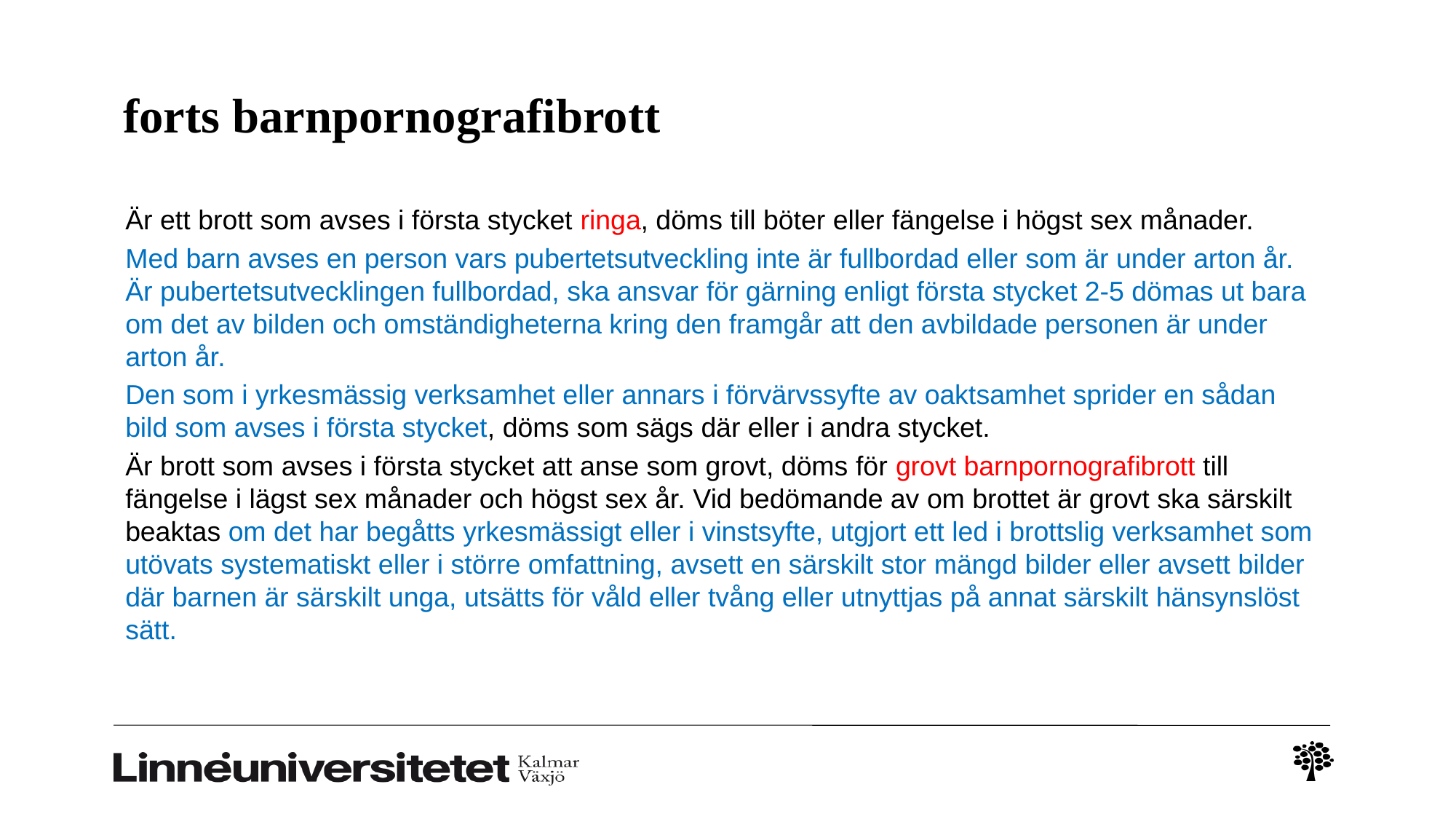

# forts barnpornografibrott
	Är ett brott som avses i första stycket ringa, döms till böter eller fängelse i högst sex månader.
	Med barn avses en person vars pubertetsutveckling inte är fullbordad eller som är under arton år. Är pubertetsutvecklingen fullbordad, ska ansvar för gärning enligt första stycket 2-5 dömas ut bara om det av bilden och omständigheterna kring den framgår att den avbildade personen är under arton år.
	Den som i yrkesmässig verksamhet eller annars i förvärvssyfte av oaktsamhet sprider en sådan bild som avses i första stycket, döms som sägs där eller i andra stycket.
	Är brott som avses i första stycket att anse som grovt, döms för grovt barnpornografibrott till fängelse i lägst sex månader och högst sex år. Vid bedömande av om brottet är grovt ska särskilt beaktas om det har begåtts yrkesmässigt eller i vinstsyfte, utgjort ett led i brottslig verksamhet som utövats systematiskt eller i större omfattning, avsett en särskilt stor mängd bilder eller avsett bilder där barnen är särskilt unga, utsätts för våld eller tvång eller utnyttjas på annat särskilt hänsynslöst sätt.